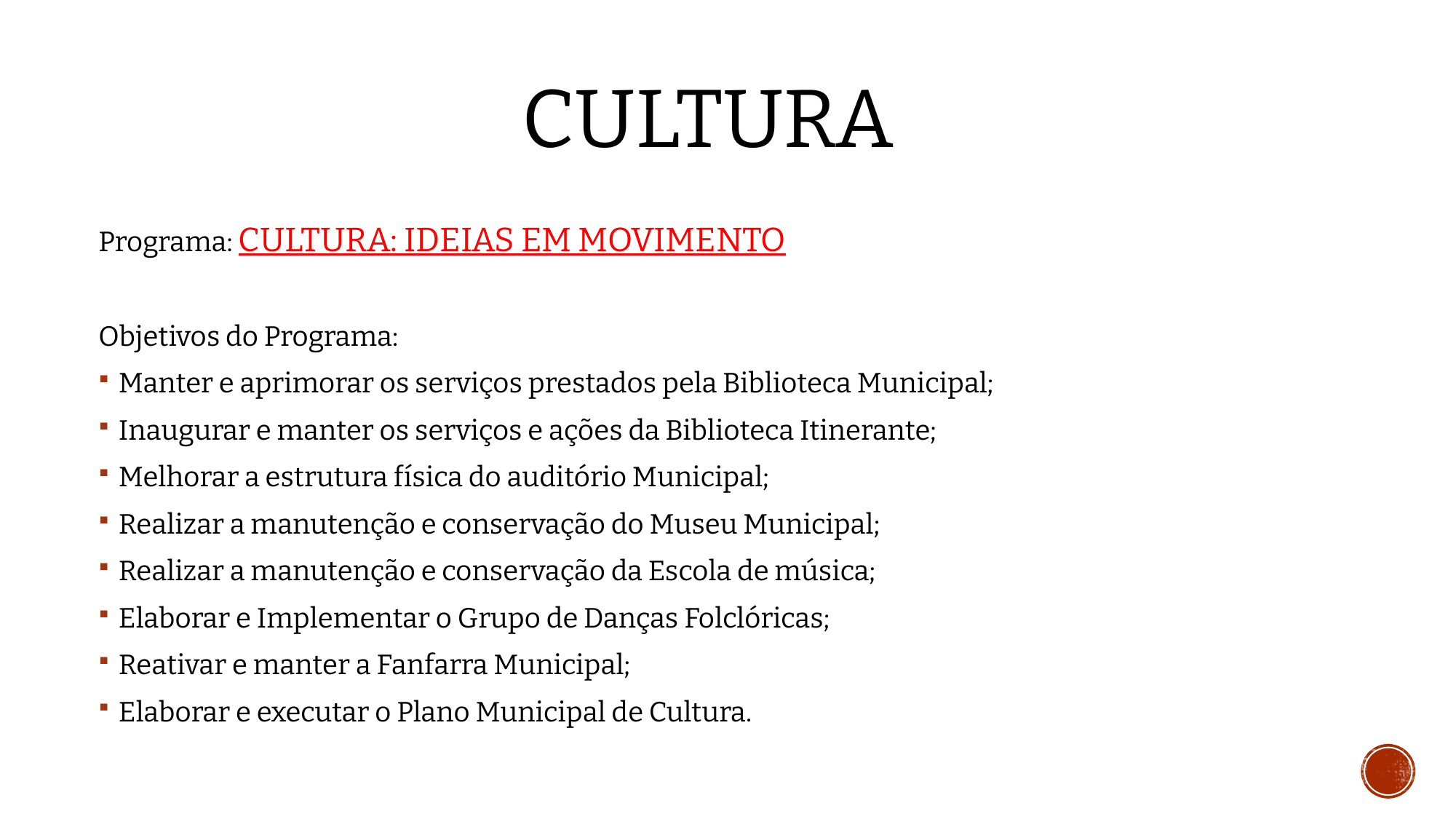

# cultura
Programa: CULTURA: IDEIAS EM MOVIMENTO

Objetivos do Programa:
Manter e aprimorar os serviços prestados pela Biblioteca Municipal;
Inaugurar e manter os serviços e ações da Biblioteca Itinerante;
Melhorar a estrutura física do auditório Municipal;
Realizar a manutenção e conservação do Museu Municipal;
Realizar a manutenção e conservação da Escola de música;
Elaborar e Implementar o Grupo de Danças Folclóricas;
Reativar e manter a Fanfarra Municipal;
Elaborar e executar o Plano Municipal de Cultura.